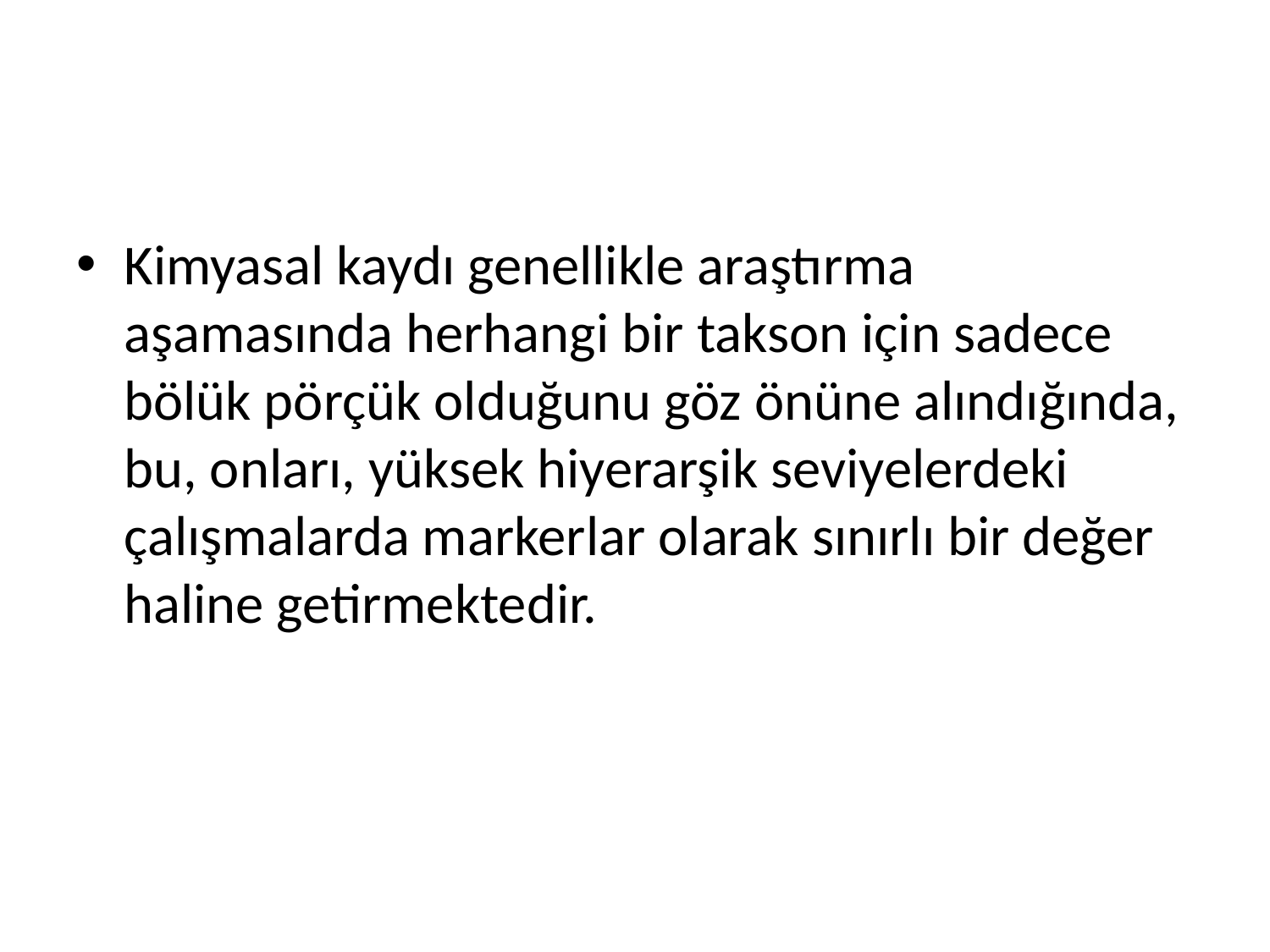

Kimyasal kaydı genellikle araştırma aşamasında herhangi bir takson için sadece bölük pörçük olduğunu göz önüne alındığında, bu, onları, yüksek hiyerarşik seviyelerdeki çalışmalarda markerlar olarak sınırlı bir değer haline getirmektedir.